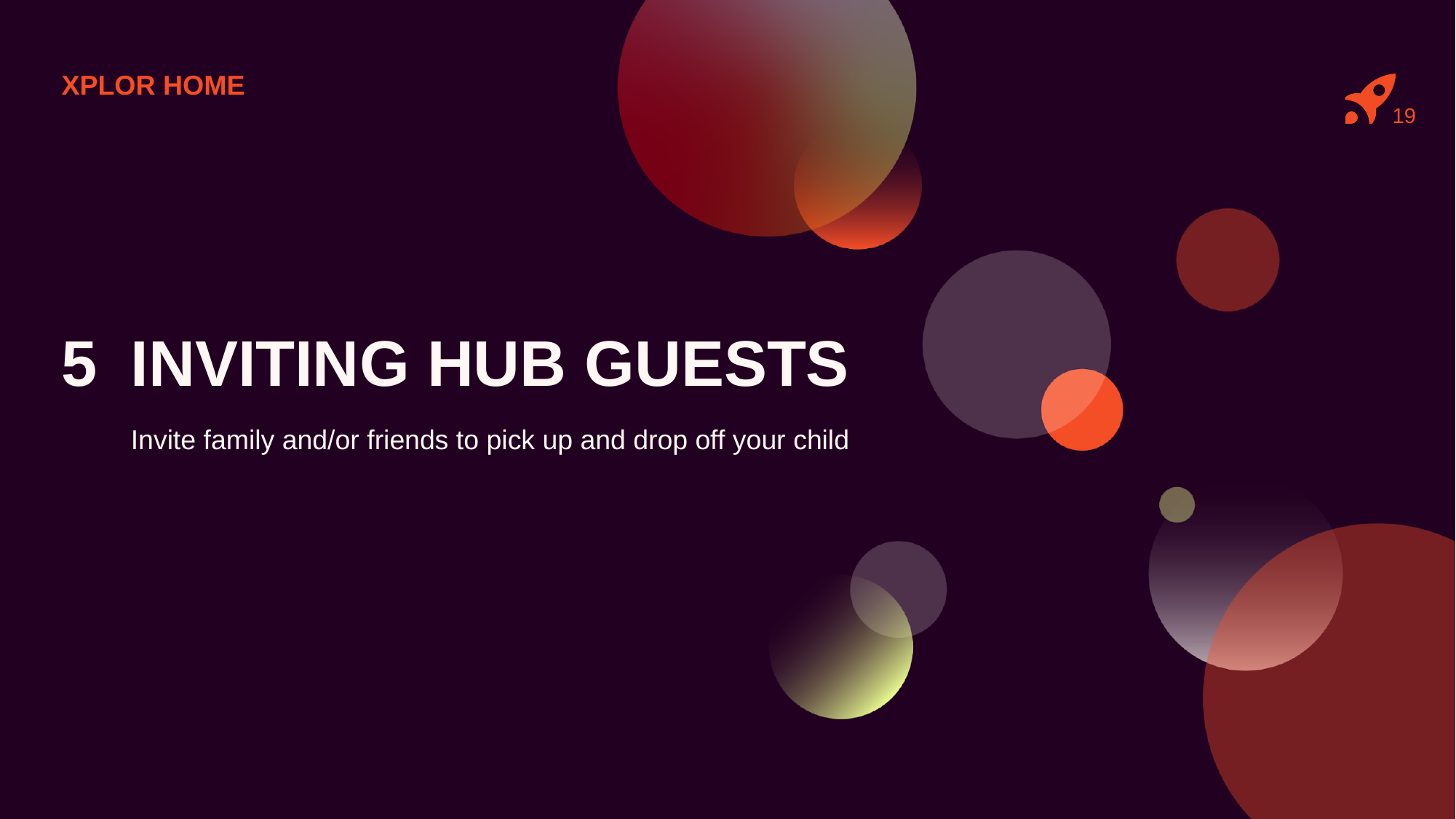

# XPLOR HOME
19
5
INVITING HUB GUESTS
Invite family and/or friends to pick up and drop off your child

31/03/2021